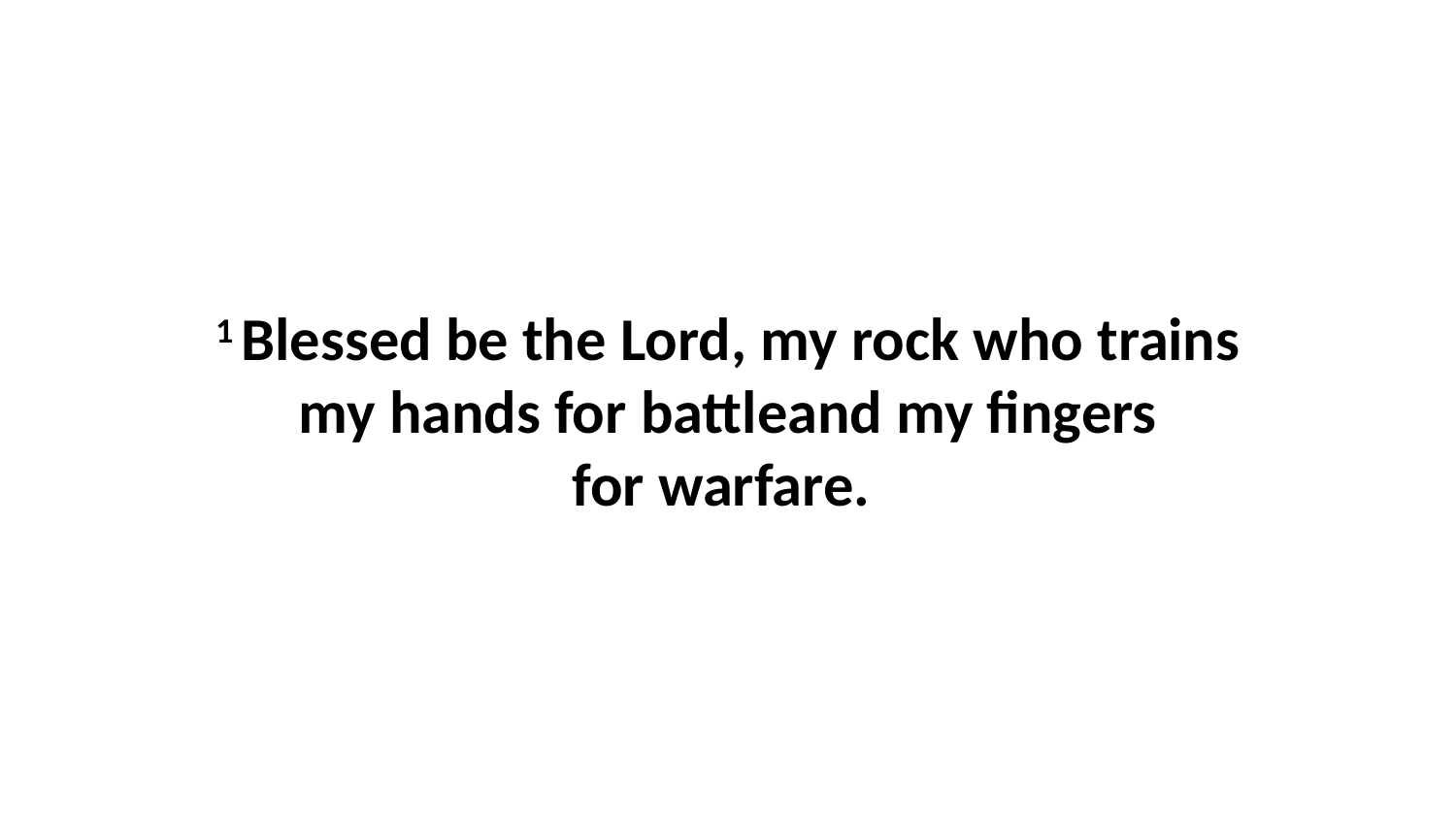

1 Blessed be the Lord, my rock who trains my hands for battleand my fingers for warfare.